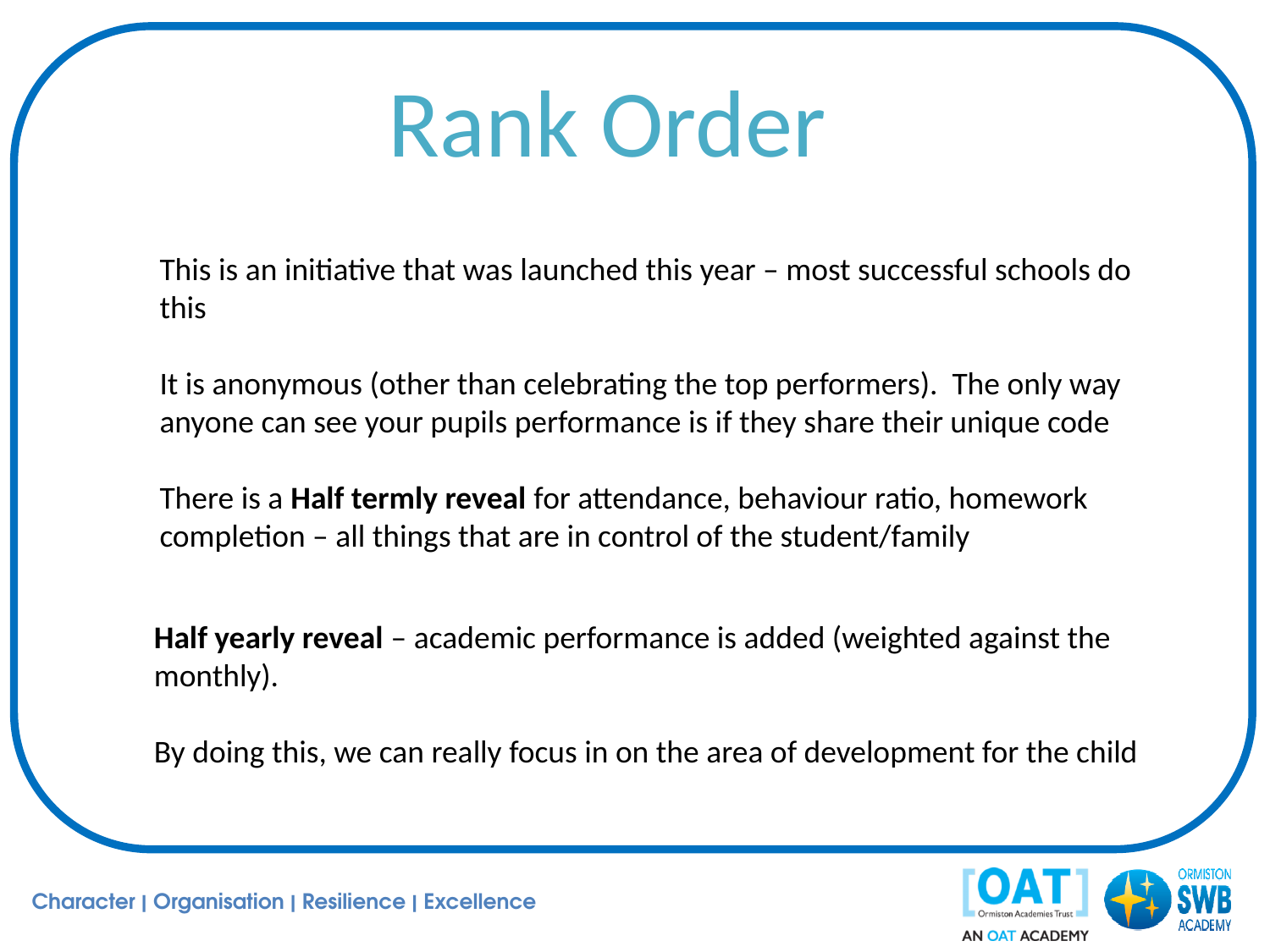

Rank Order
This is an initiative that was launched this year – most successful schools do this

It is anonymous (other than celebrating the top performers).  The only way anyone can see your pupils performance is if they share their unique code

There is a Half termly reveal for attendance, behaviour ratio, homework completion – all things that are in control of the student/family

Half yearly reveal – academic performance is added (weighted against the monthly).

By doing this, we can really focus in on the area of development for the child